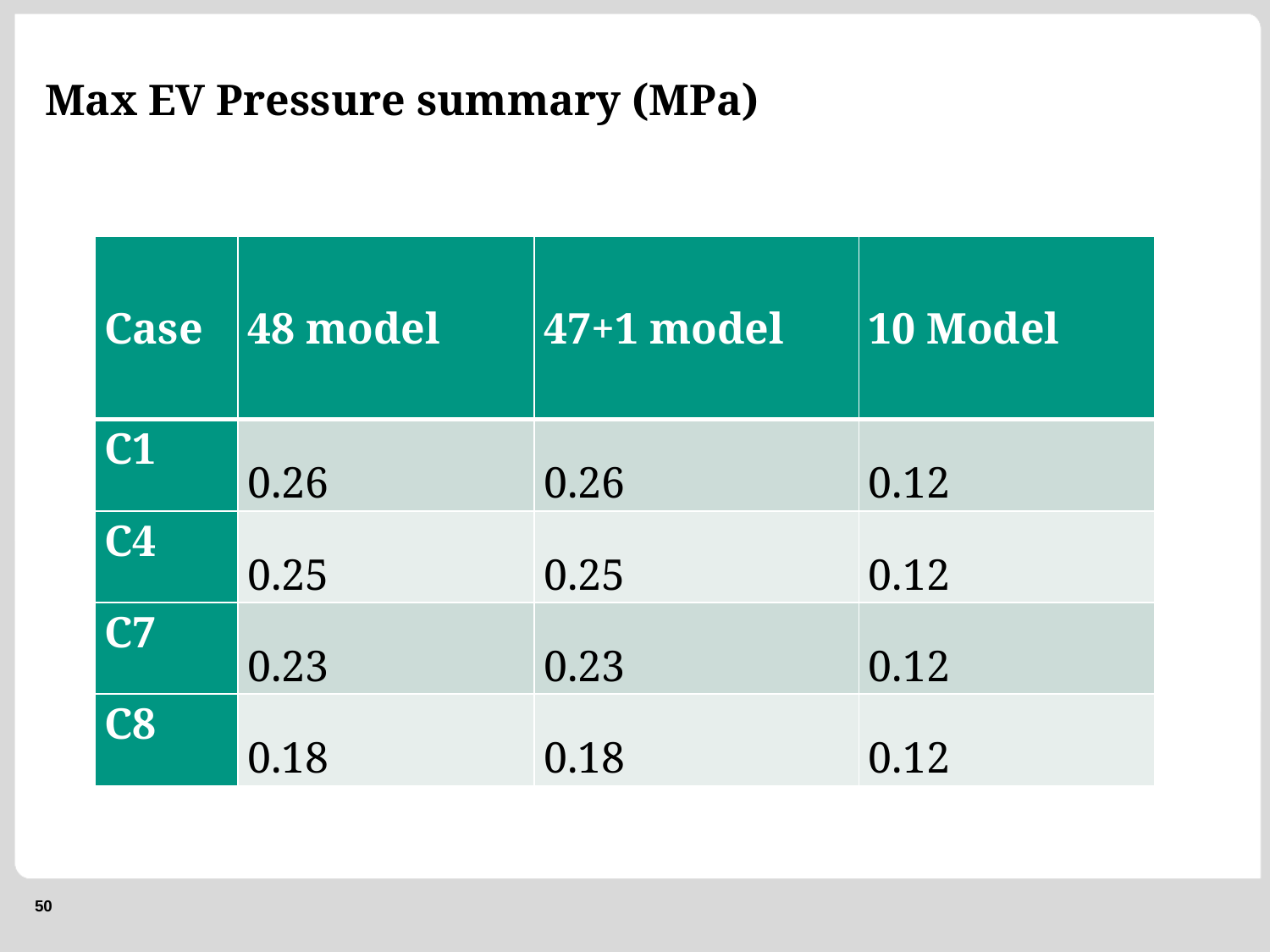

# Max EV Pressure summary (MPa)
| Case | 48 model | 47+1 model | 10 Model |
| --- | --- | --- | --- |
| C1 | 0.26 | 0.26 | 0.12 |
| C4 | 0.25 | 0.25 | 0.12 |
| C7 | 0.23 | 0.23 | 0.12 |
| C8 | 0.18 | 0.18 | 0.12 |